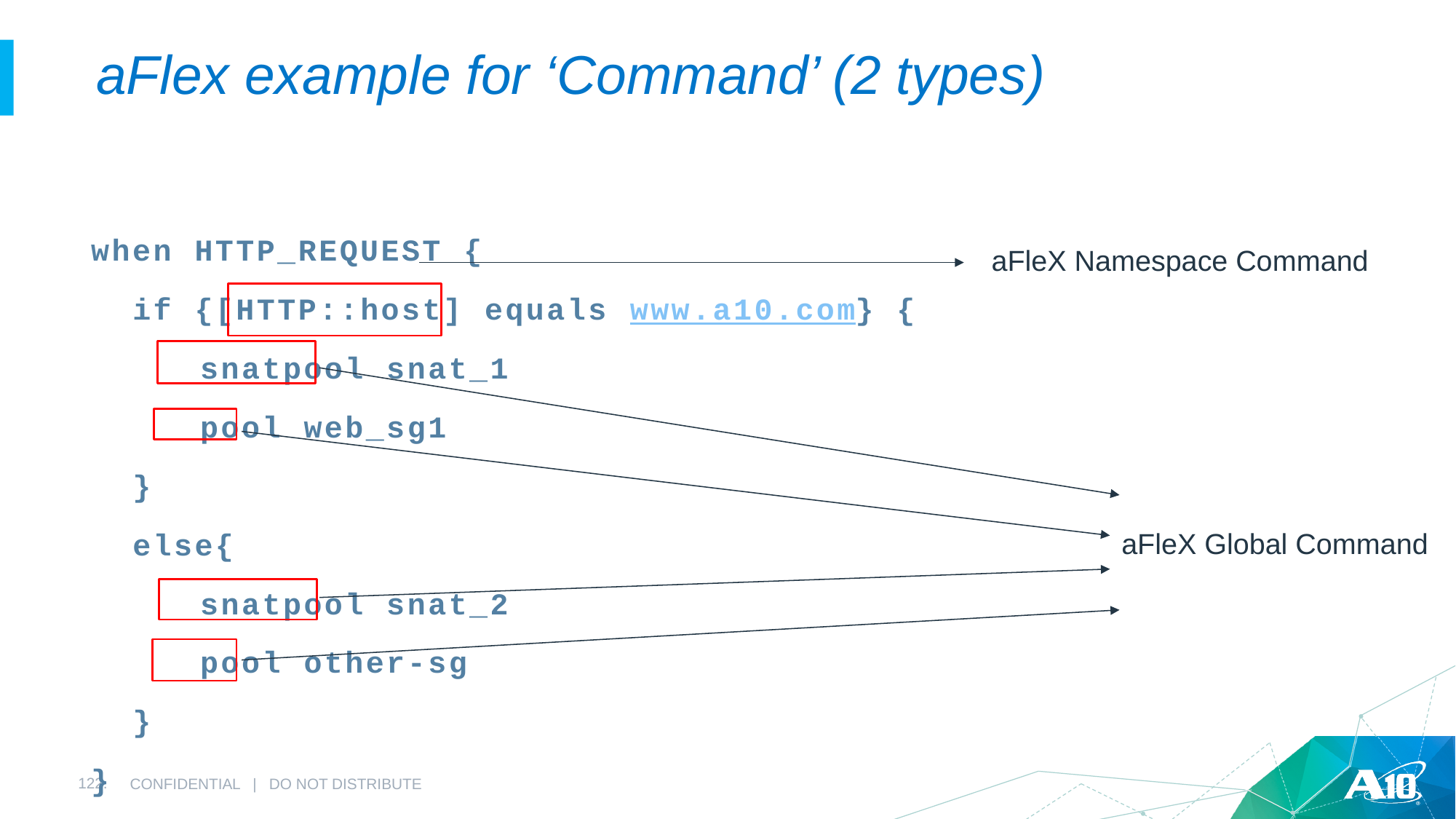

# aFlex example for ‘Command’ (2 types)
when HTTP_REQUEST {
  if {[HTTP::host] equals www.a10.com} {
	snatpool snat_1
	pool web_sg1
  }
  else{
	snatpool snat_2
	pool other-sg
  }
}

aFleX Namespace Command

aFleX Global Command